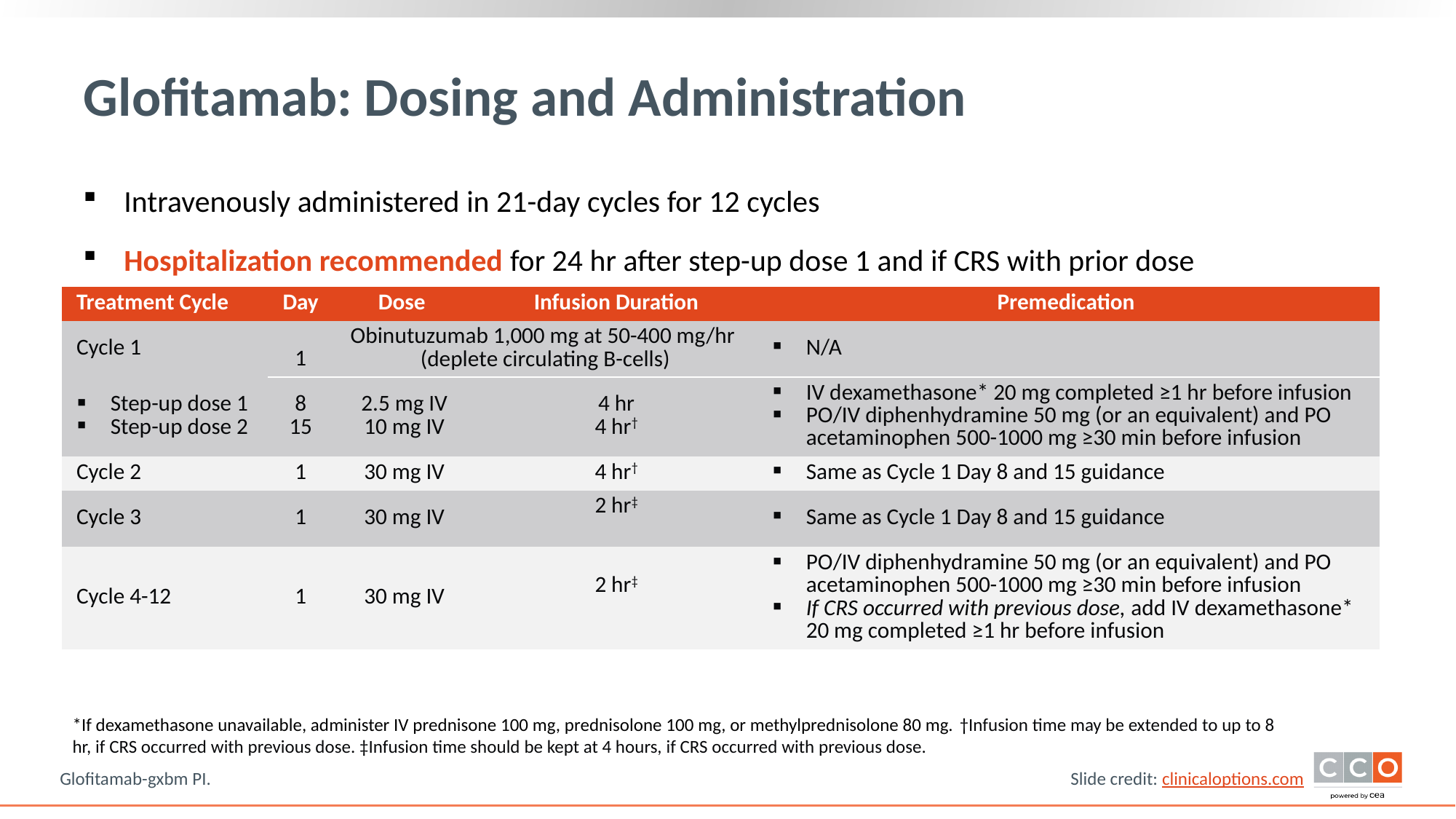

# Glofitamab: Dosing and Administration
Intravenously administered in 21-day cycles for 12 cycles
Hospitalization recommended for 24 hr after step-up dose 1 and if CRS with prior dose

| Treatment Cycle | Day | Dose | Infusion Duration | Premedication |
| --- | --- | --- | --- | --- |
| Cycle 1 | 1 | Obinutuzumab 1,000 mg at 50-400 mg/hr (deplete circulating B-cells) | -- | N/A |
| Step-up dose 1 Step-up dose 2 | 8 15 | 2.5 mg IV 10 mg IV | 4 hr 4 hr† | IV dexamethasone\* 20 mg completed ≥1 hr before infusion PO/IV diphenhydramine 50 mg (or an equivalent) and PO acetaminophen 500-1000 mg ≥30 min before infusion |
| Cycle 2 | 1 | 30 mg IV | 4 hr† | Same as Cycle 1 Day 8 and 15 guidance |
| Cycle 3 | 1 | 30 mg IV | 2 hr‡ | Same as Cycle 1 Day 8 and 15 guidance |
| Cycle 4-12 | 1 | 30 mg IV | 2 hr‡ | PO/IV diphenhydramine 50 mg (or an equivalent) and PO acetaminophen 500-1000 mg ≥30 min before infusion If CRS occurred with previous dose, add IV dexamethasone\* 20 mg completed ≥1 hr before infusion |
*If dexamethasone unavailable, administer IV prednisone 100 mg, prednisolone 100 mg, or methylprednisolone 80 mg. †Infusion time may be extended to up to 8 hr, if CRS occurred with previous dose. ‡Infusion time should be kept at 4 hours, if CRS occurred with previous dose.
Glofitamab-gxbm PI.